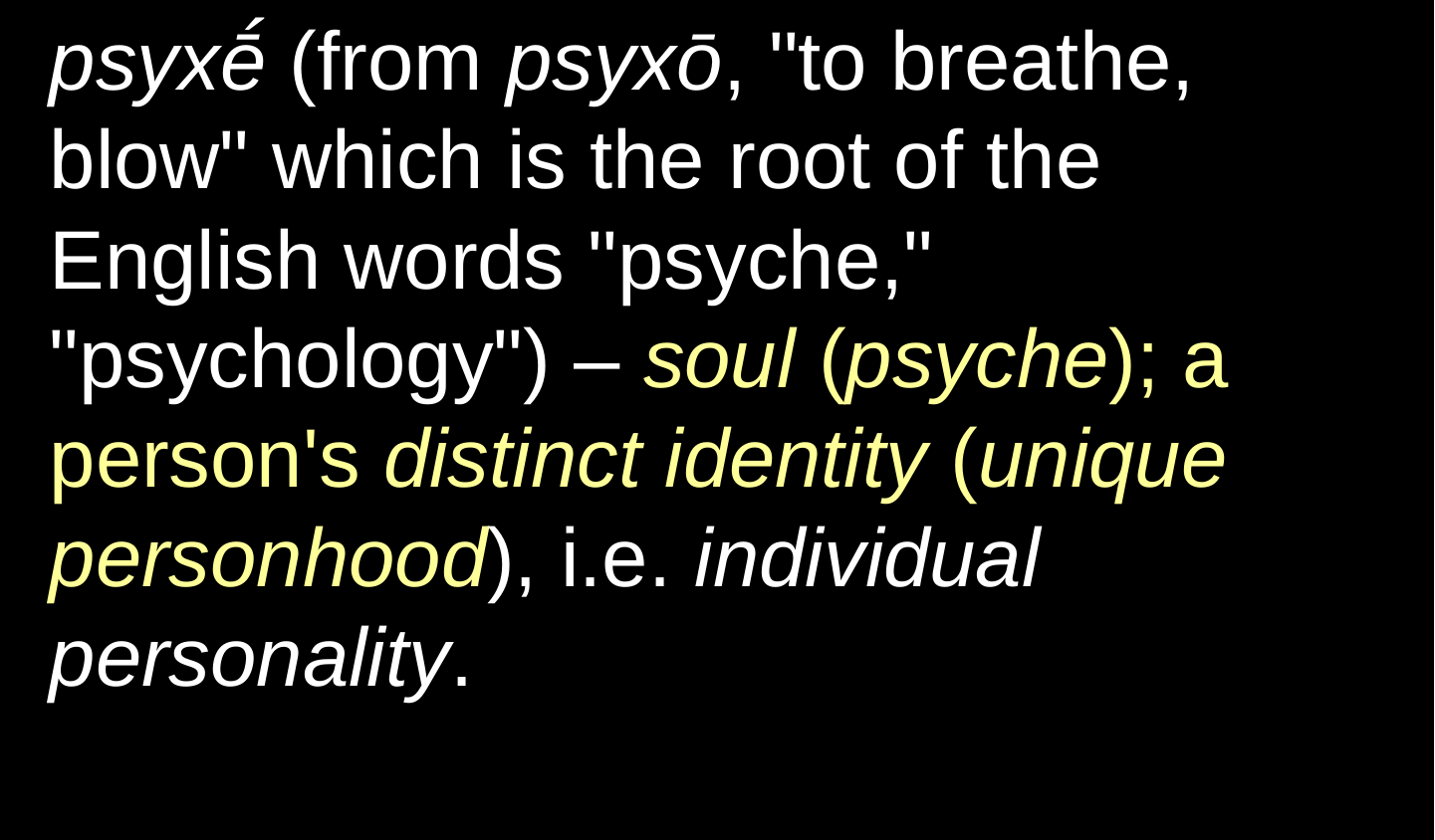

psyxḗ (from psyxō, "to breathe, blow" which is the root of the English words "psyche," "psychology") – soul (psyche); a person's distinct identity (unique personhood), i.e. individual personality.